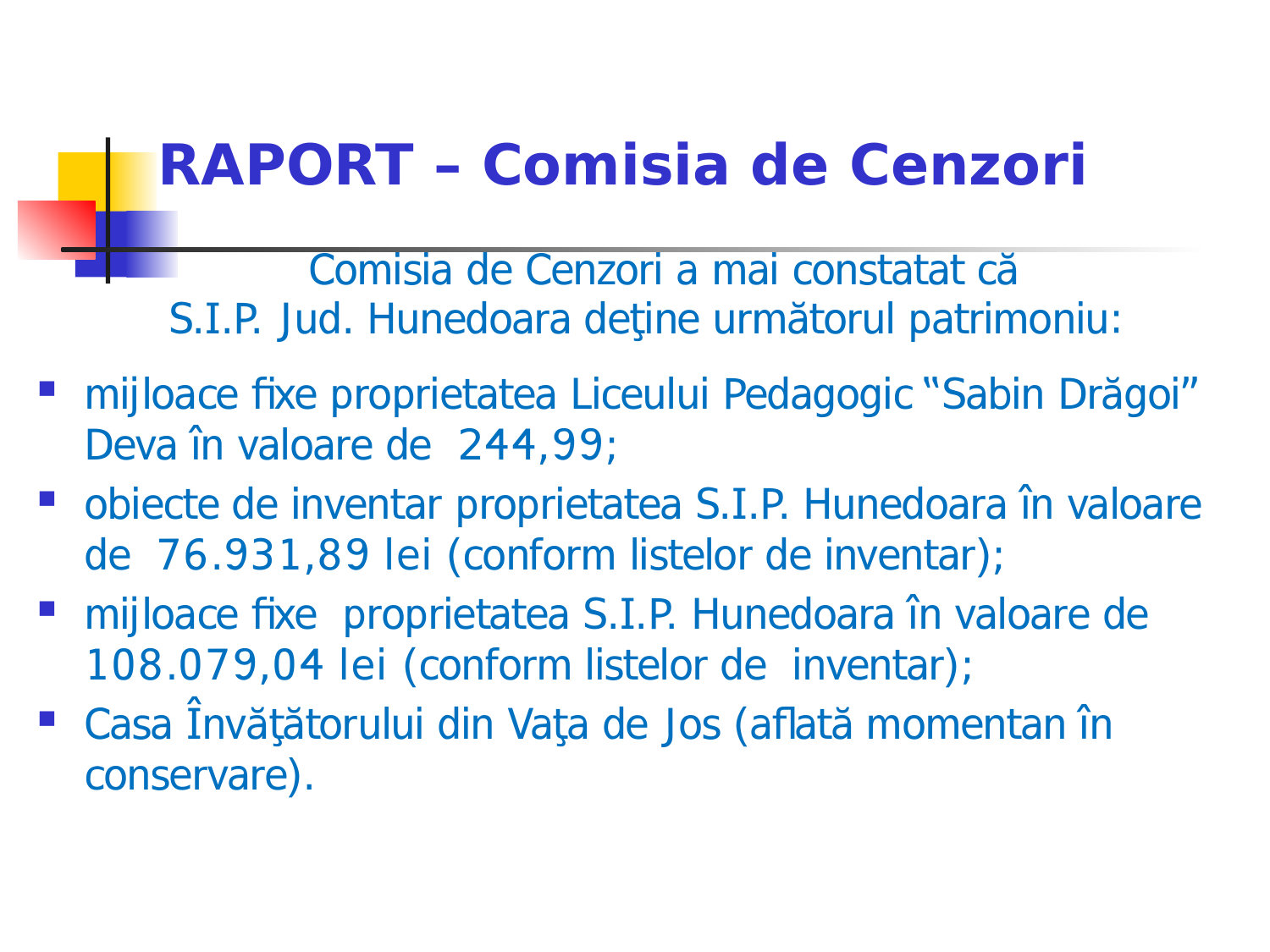

# RAPORT – Comisia de Cenzori
	Comisia de Cenzori a mai constatat că
S.I.P. Jud. Hunedoara deţine următorul patrimoniu:

mijloace fixe proprietatea Liceului Pedagogic “Sabin Drăgoi” Deva în valoare de  244,99;
obiecte de inventar proprietatea S.I.P. Hunedoara în valoare de  76.931,89 lei (conform listelor de inventar);
mijloace fixe  proprietatea S.I.P. Hunedoara în valoare de 108.079,04 lei (conform listelor de  inventar);
Casa Învăţătorului din Vaţa de Jos (aflată momentan în conservare).